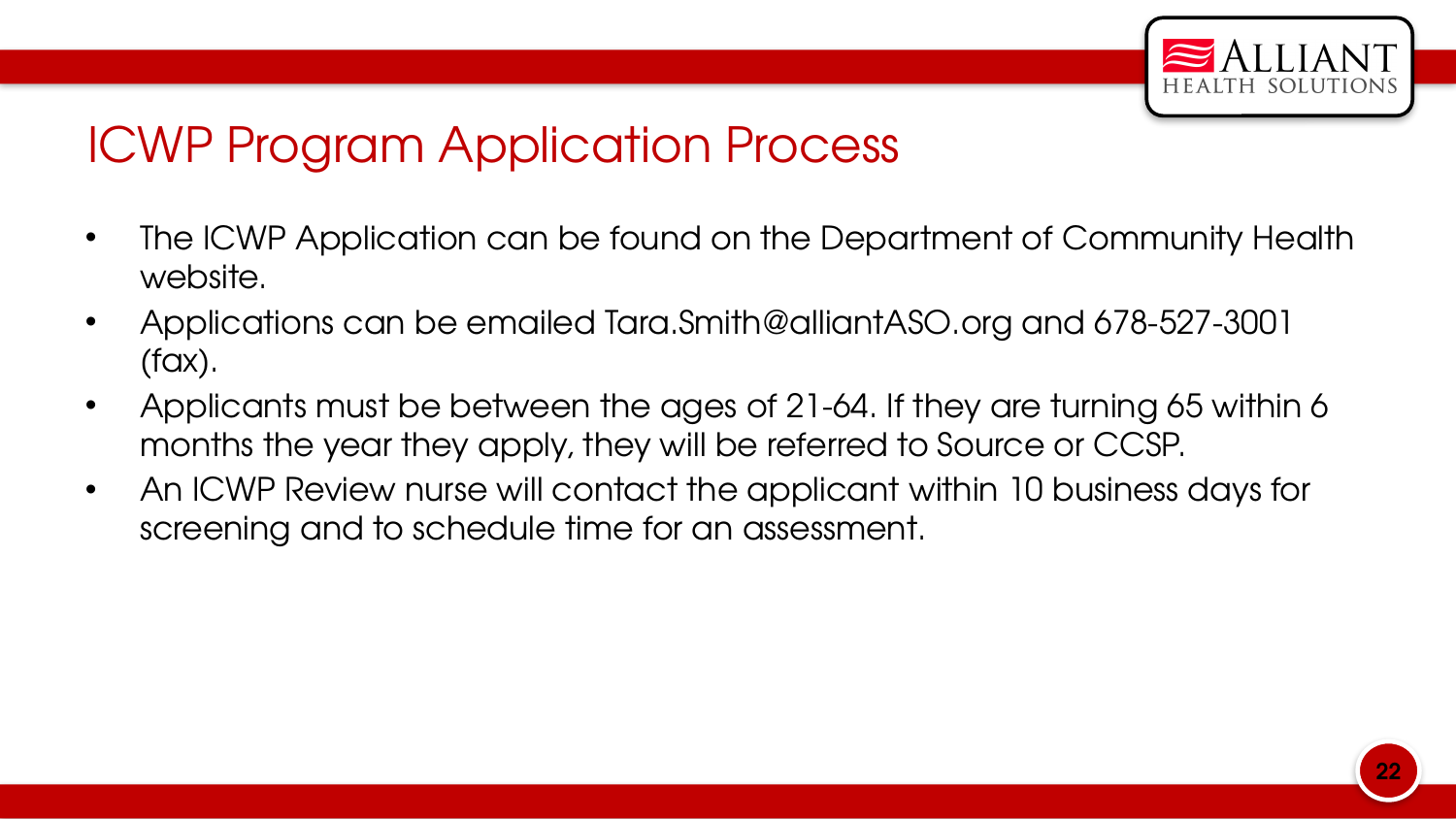

# ICWP Program Application Process
The ICWP Application can be found on the Department of Community Health website.
Applications can be emailed Tara.Smith@alliantASO.org and 678-527-3001 (fax).
Applicants must be between the ages of 21-64. If they are turning 65 within 6 months the year they apply, they will be referred to Source or CCSP.
An ICWP Review nurse will contact the applicant within 10 business days for screening and to schedule time for an assessment.